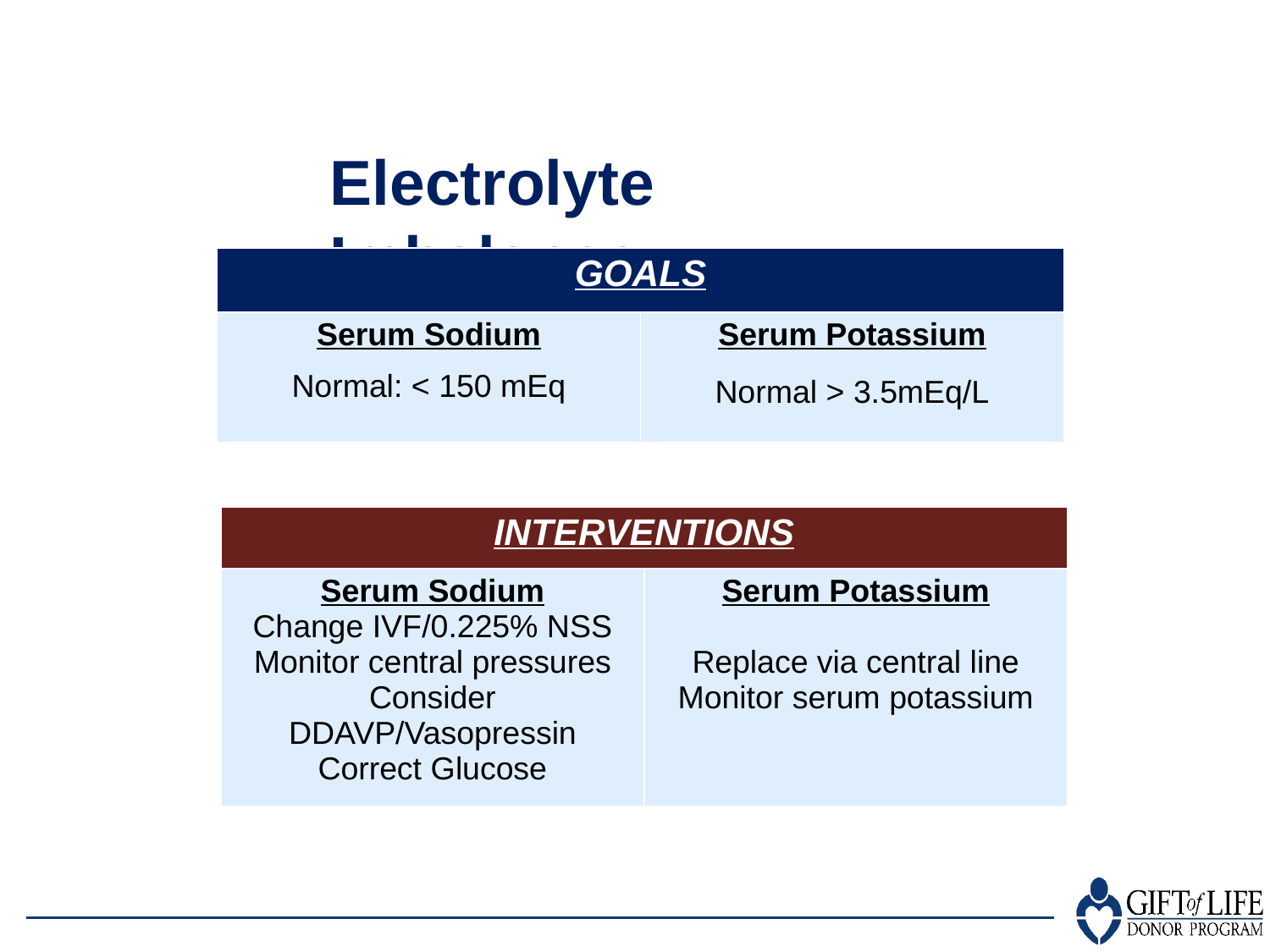

Electrolyte Imbalance
GOALS
| GOALS |  |
| --- | --- |
| Serum Sodium Normal: < 150 mEq | Serum Potassium Normal > 3.5mEq/L |
| INTERVENTIONS |  |
| --- | --- |
| Serum Sodium Change IVF/0.225% NSS Monitor central pressures Consider DDAVP/Vasopressin Correct Glucose | Serum Potassium Replace via central line Monitor serum potassium |